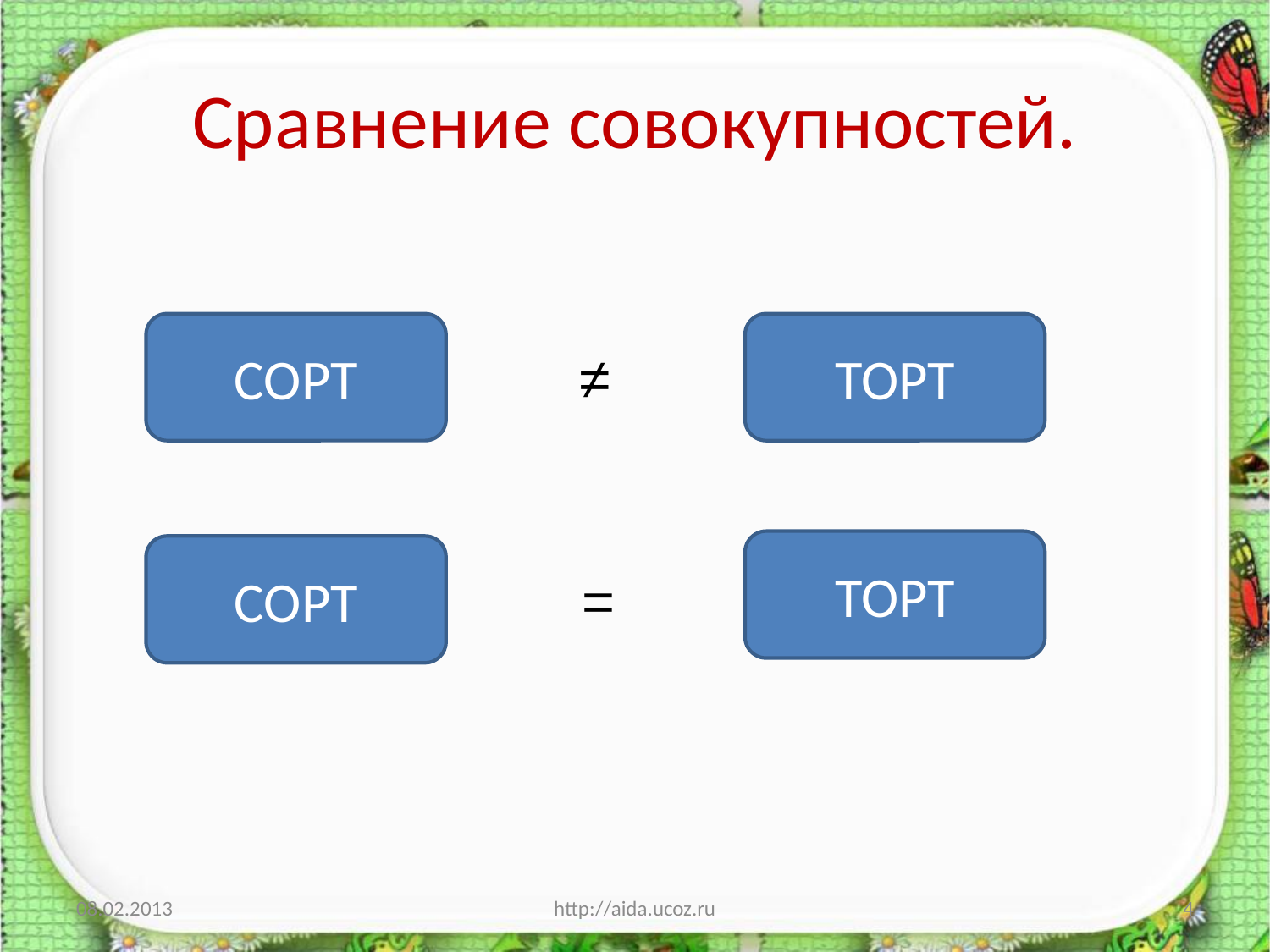

# Сравнение совокупностей.

СОРТ
ТОРТ
≠
ТОРТ
СОРТ
=
08.02.2013
http://aida.ucoz.ru
4